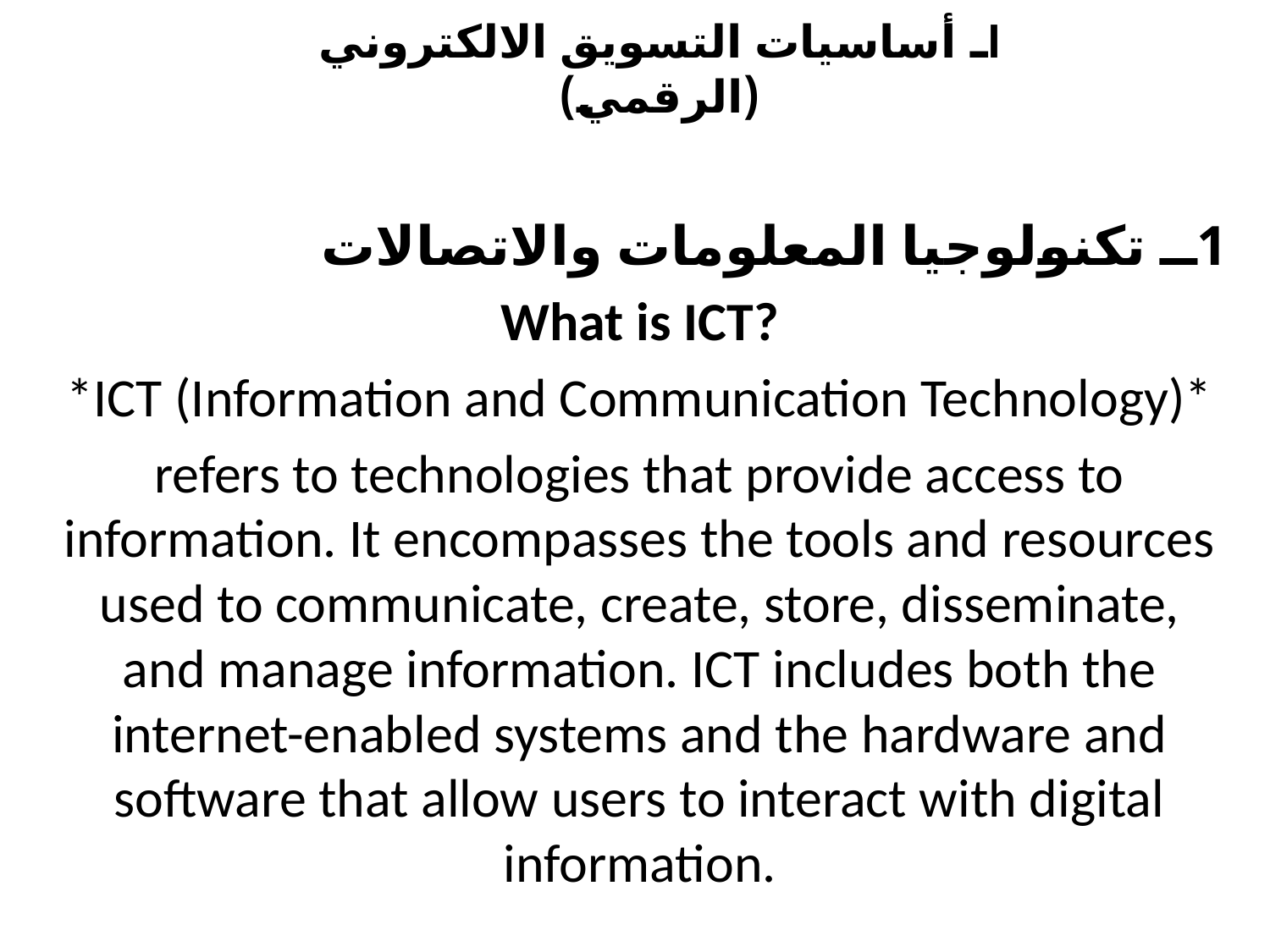

# Iـ أساسيات التسويق الالكتروني (الرقمي)

1ــ تكنولوجيا المعلومات والاتصالات
What is ICT?
*ICT (Information and Communication Technology)*
refers to technologies that provide access to information. It encompasses the tools and resources used to communicate, create, store, disseminate, and manage information. ICT includes both the internet-enabled systems and the hardware and software that allow users to interact with digital information.